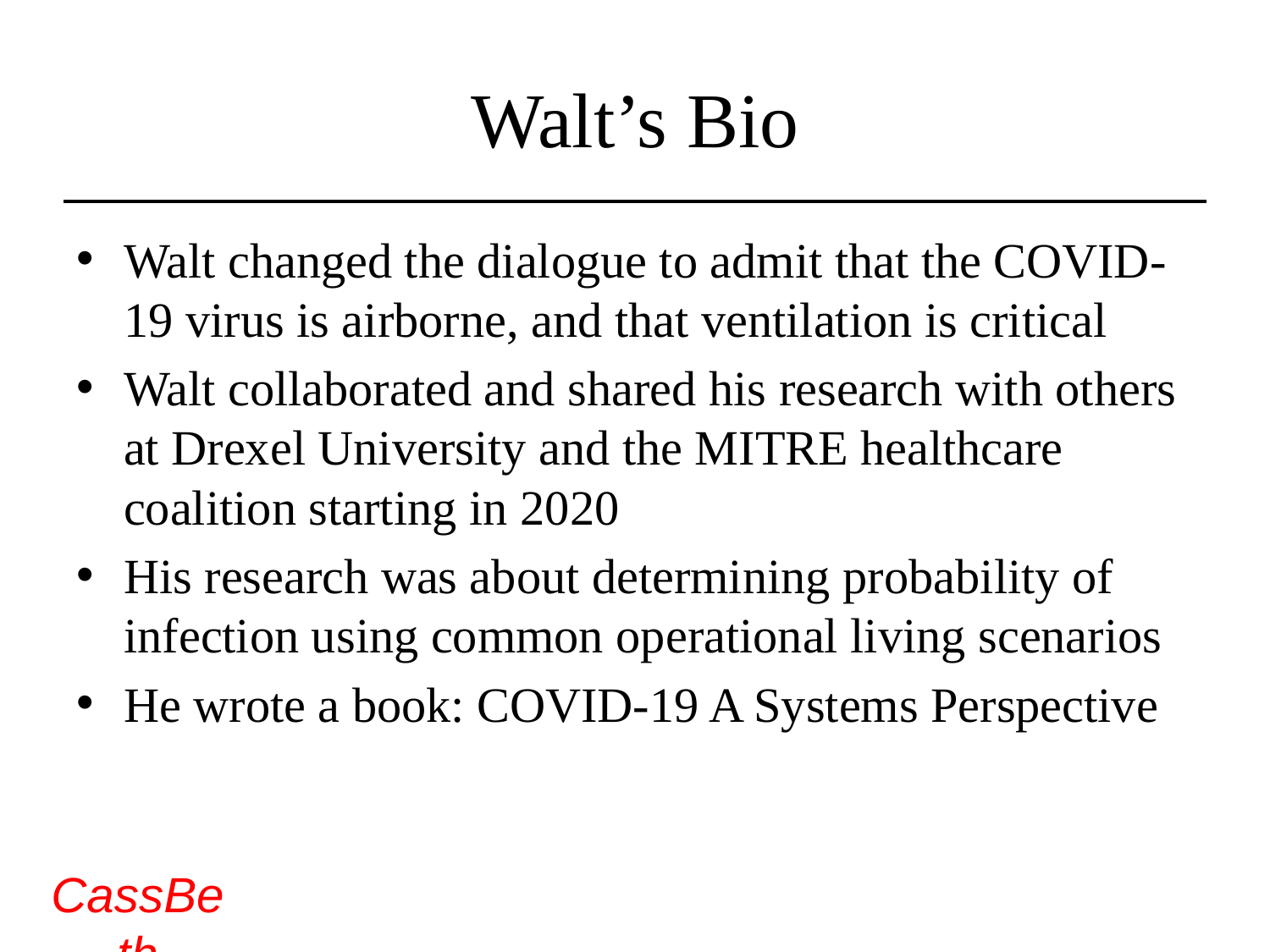

# Walt’s Bio
Walt changed the dialogue to admit that the COVID-19 virus is airborne, and that ventilation is critical
Walt collaborated and shared his research with others at Drexel University and the MITRE healthcare coalition starting in 2020
His research was about determining probability of infection using common operational living scenarios
He wrote a book: COVID-19 A Systems Perspective